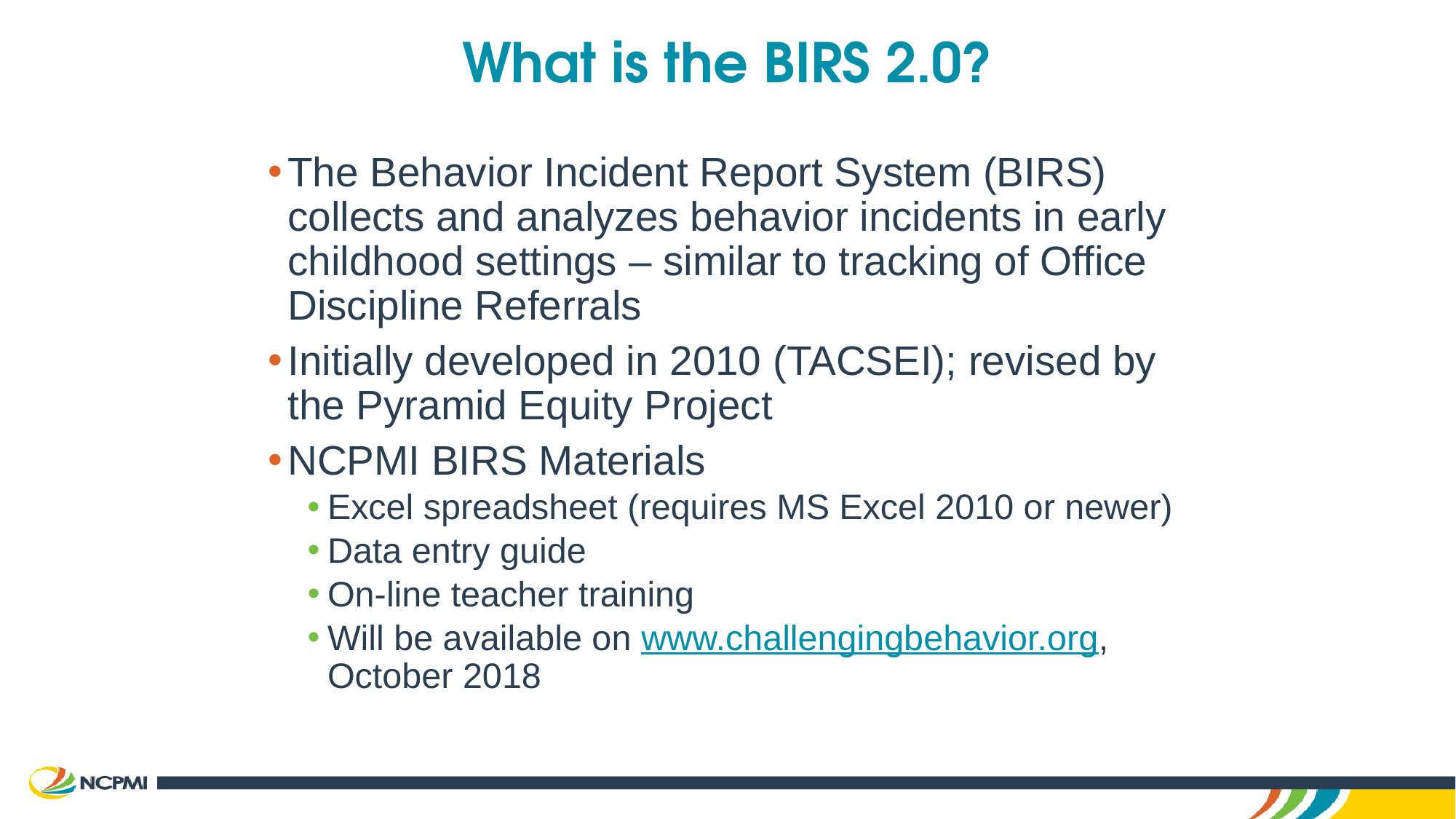

# What is the BIRS 2.0?
The Behavior Incident Report System (BIRS) collects and analyzes behavior incidents in early childhood settings – similar to tracking of Office Discipline Referrals
Initially developed in 2010 (TACSEI); revised by the Pyramid Equity Project
NCPMI BIRS Materials
Excel spreadsheet (requires MS Excel 2010 or newer)
Data entry guide
On-line teacher training
Will be available on www.challengingbehavior.org, October 2018